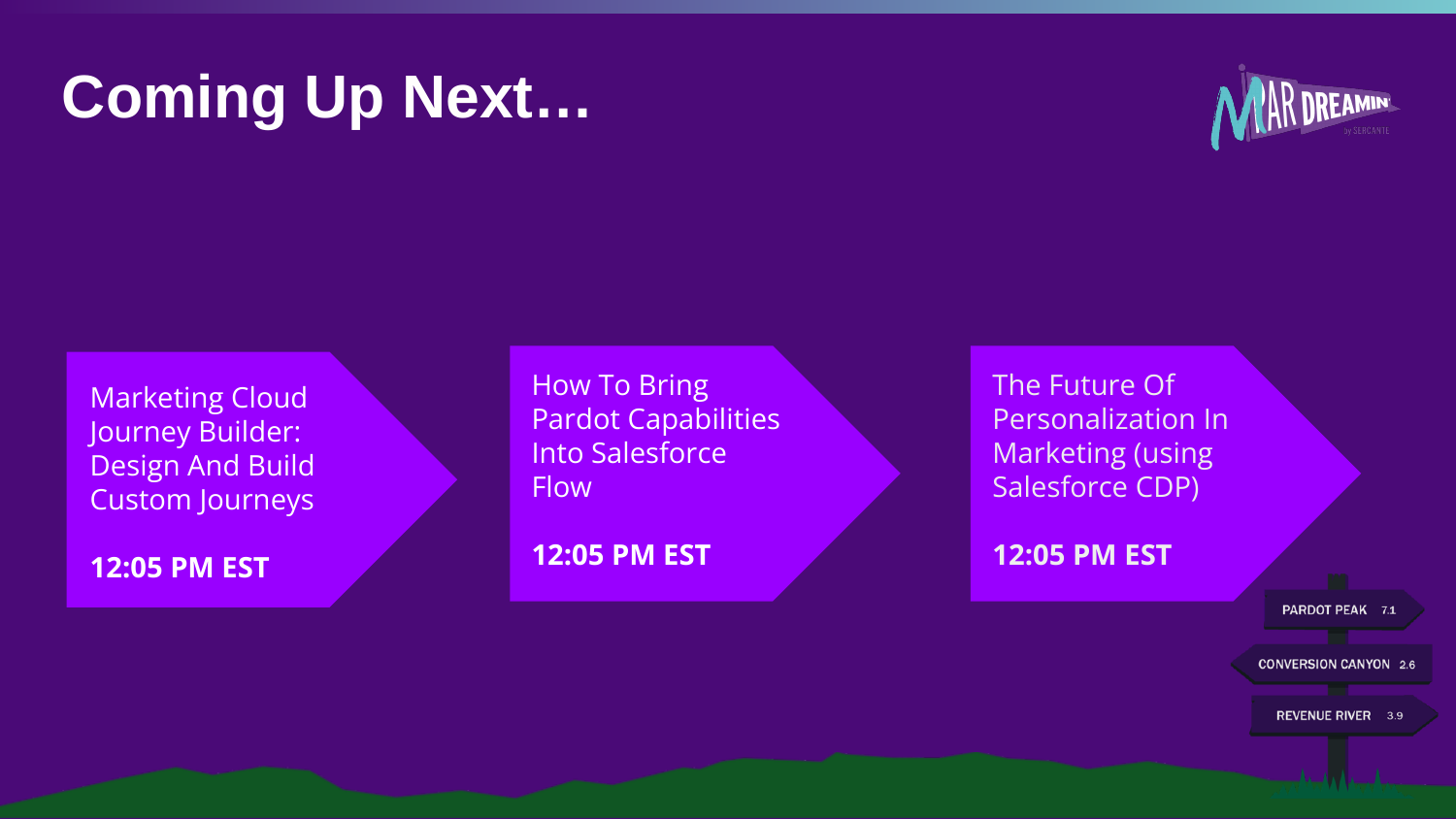

# Coming Up Next…
How To Bring Pardot Capabilities Into Salesforce Flow

12:05 PM EST
The Future Of Personalization In Marketing (using Salesforce CDP)

12:05 PM EST
Marketing Cloud Journey Builder: Design And Build Custom Journeys

12:05 PM EST